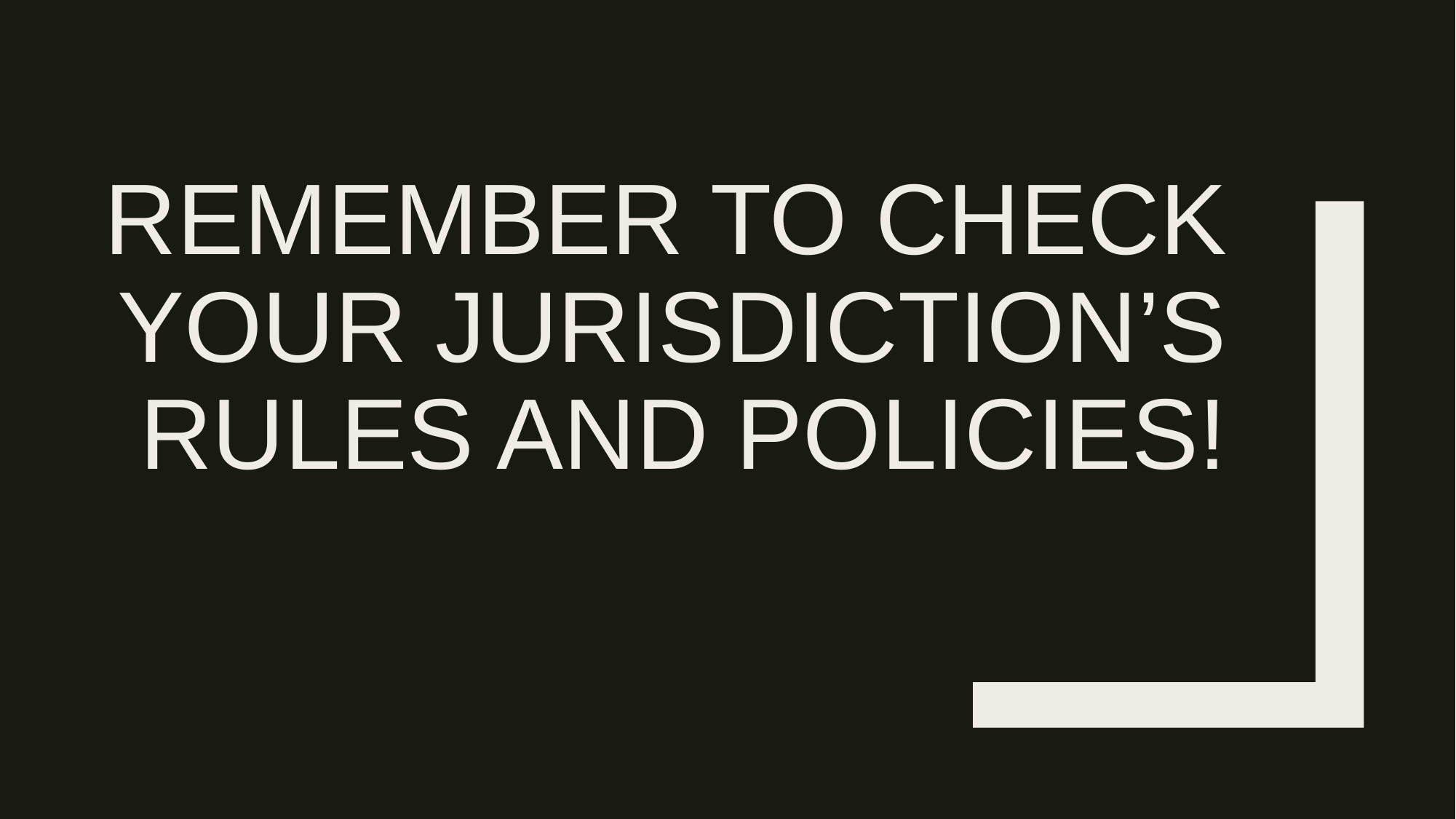

# Remember to check your jurisdiction’s rules and policies!